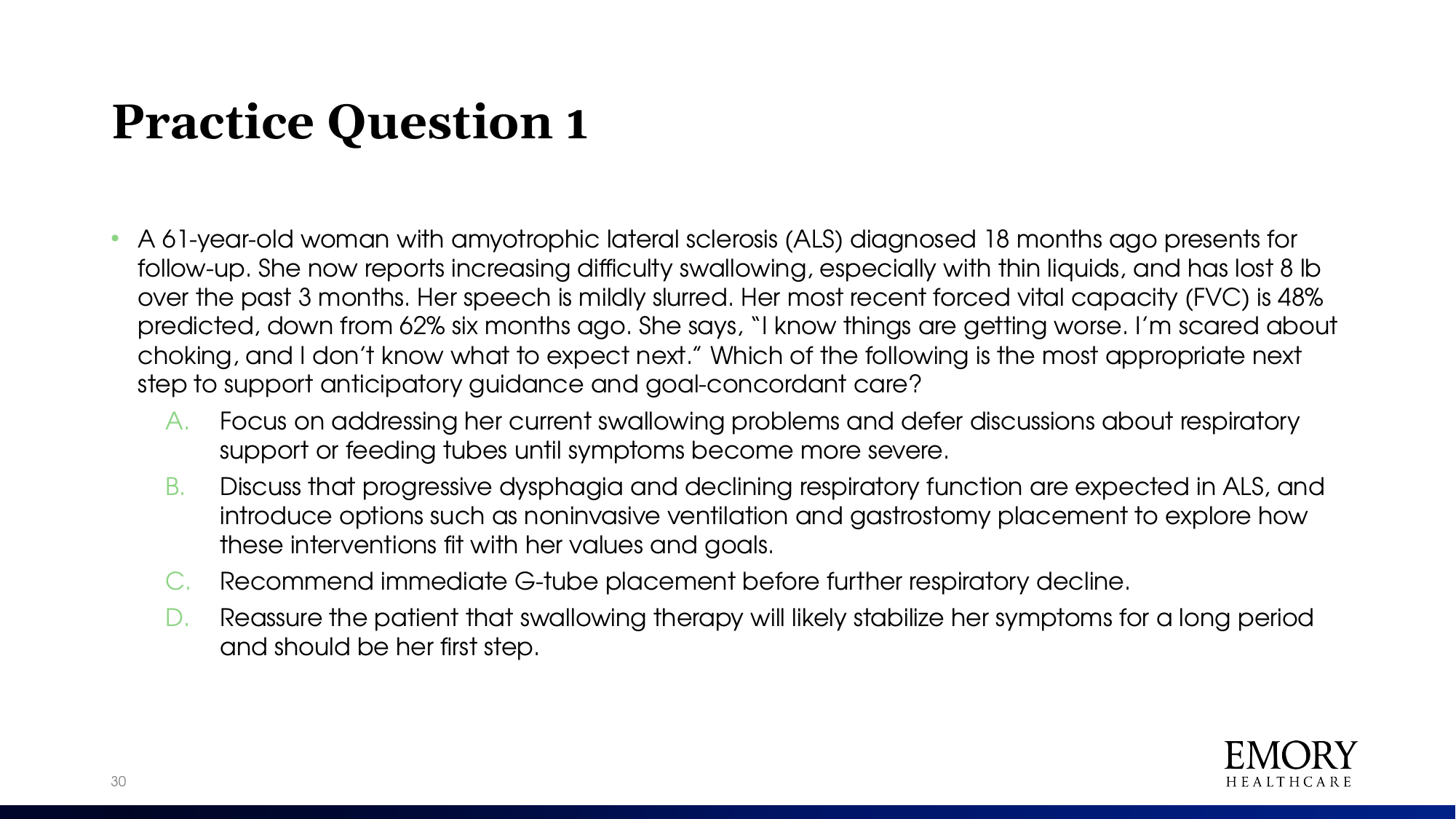

# Practice Question 1
A 61-year-old woman with amyotrophic lateral sclerosis (ALS) diagnosed 18 months ago presents for follow-up. She now reports increasing difficulty swallowing, especially with thin liquids, and has lost 8 lb over the past 3 months. Her speech is mildly slurred. Her most recent forced vital capacity (FVC) is 48% predicted, down from 62% six months ago. She says, “I know things are getting worse. I’m scared about choking, and I don’t know what to expect next.” Which of the following is the most appropriate next step to support anticipatory guidance and goal-concordant care?
Focus on addressing her current swallowing problems and defer discussions about respiratory support or feeding tubes until symptoms become more severe.
Discuss that progressive dysphagia and declining respiratory function are expected in ALS, and introduce options such as noninvasive ventilation and gastrostomy placement to explore how these interventions fit with her values and goals.
Recommend immediate G-tube placement before further respiratory decline.
Reassure the patient that swallowing therapy will likely stabilize her symptoms for a long period and should be her first step.